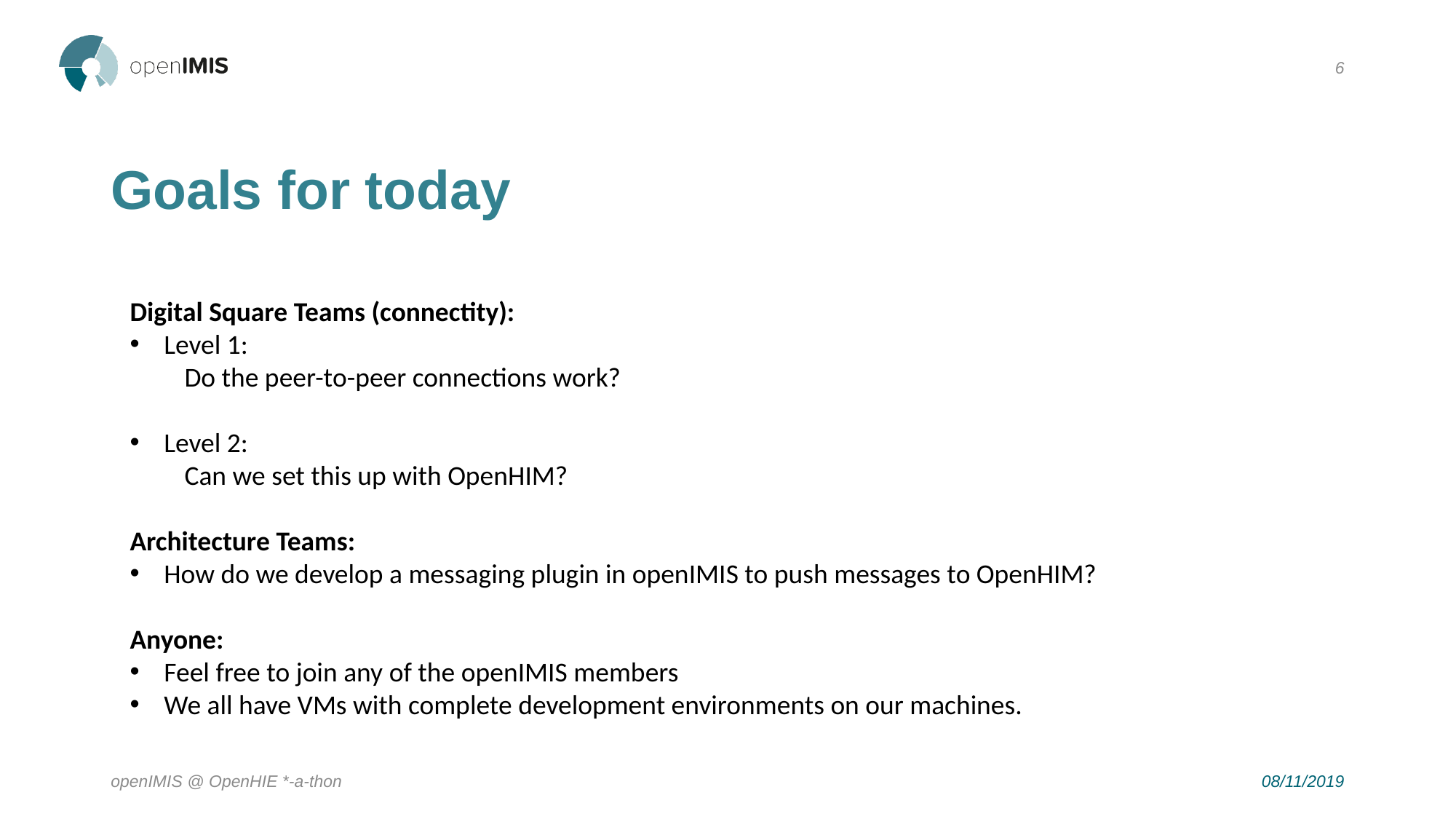

6
# Goals for today
Digital Square Teams (connectity):
Level 1:
Do the peer-to-peer connections work?

Level 2:
Can we set this up with OpenHIM?

Architecture Teams:
How do we develop a messaging plugin in openIMIS to push messages to OpenHIM?

Anyone:
Feel free to join any of the openIMIS members
We all have VMs with complete development environments on our machines.
openIMIS @ OpenHIE *-a-thon
08/11/2019